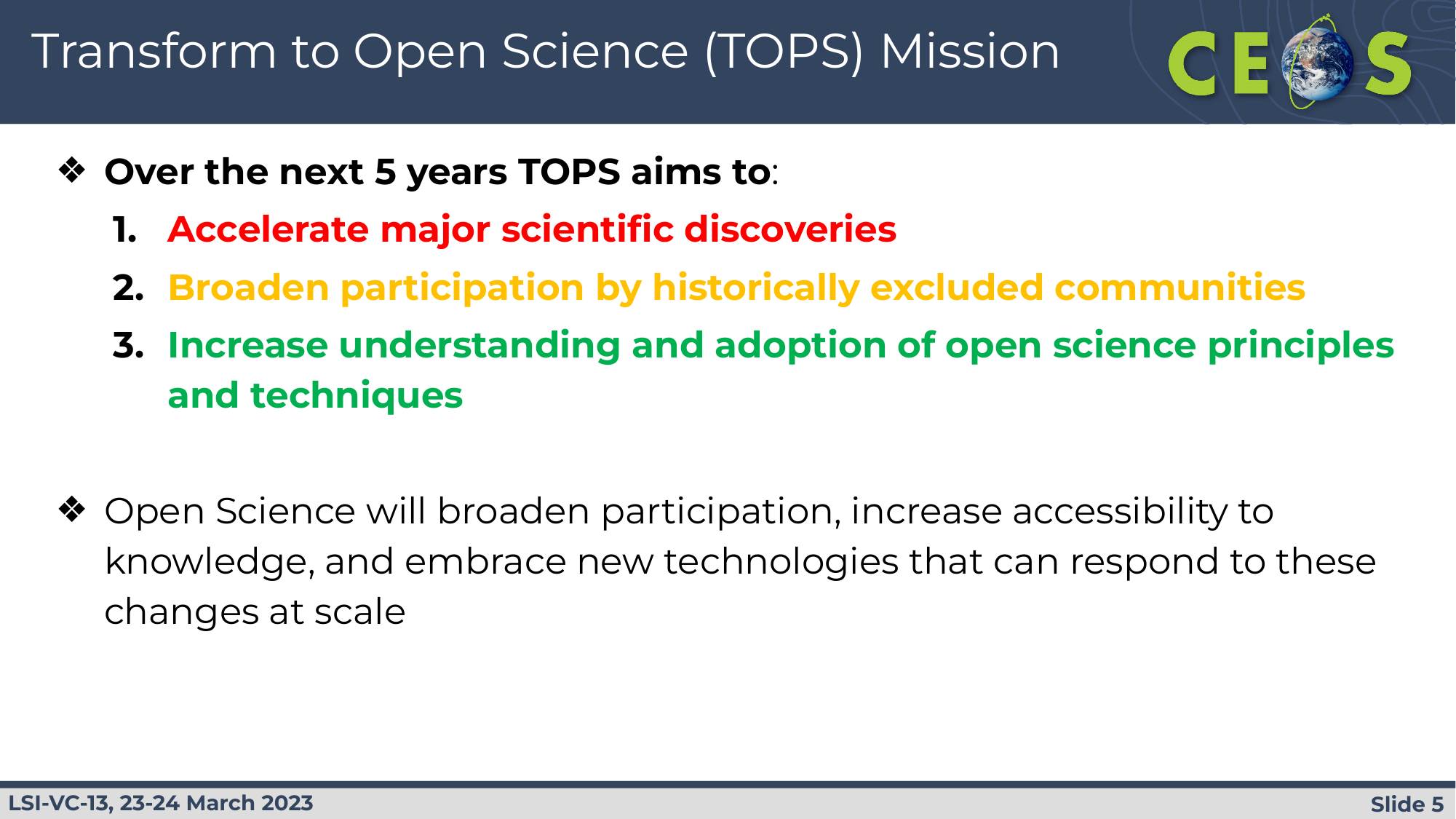

# Transform to Open Science (TOPS) Mission
Over the next 5 years TOPS aims to:
Accelerate major scientific discoveries
Broaden participation by historically excluded communities
Increase understanding and adoption of open science principles and techniques
Open Science will broaden participation, increase accessibility to knowledge, and embrace new technologies that can respond to these changes at scale